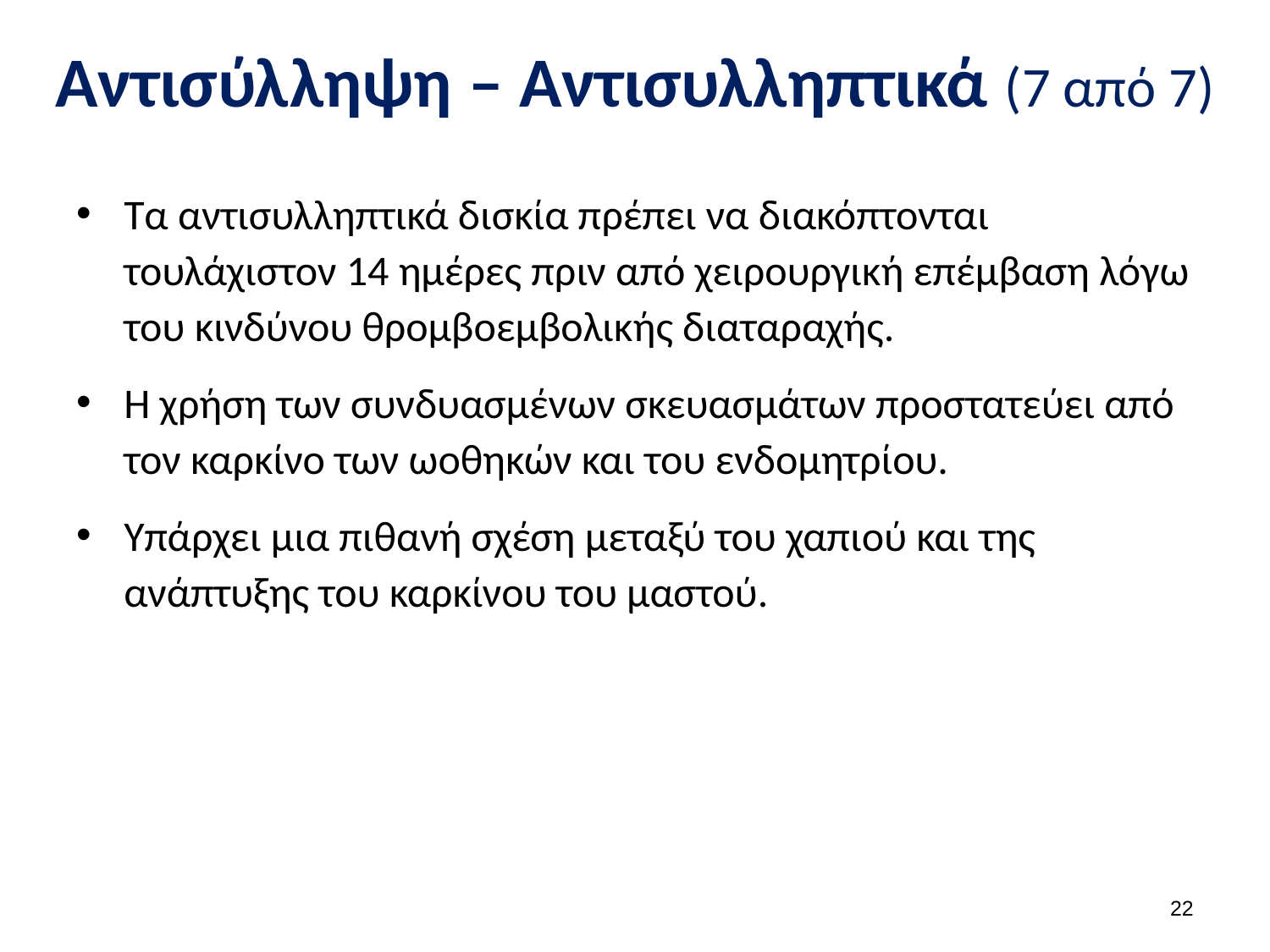

# Αντισύλληψη – Αντισυλληπτικά (7 από 7)
Τα αντισυλληπτικά δισκία πρέπει να διακόπτονται τουλάχιστον 14 ημέρες πριν από χειρουργική επέμβαση λόγω του κινδύνου θρομβοεμβολικής διαταραχής.
Η χρήση των συνδυασμένων σκευασμάτων προστατεύει από τον καρκίνο των ωοθηκών και του ενδομητρίου.
Υπάρχει μια πιθανή σχέση μεταξύ του χαπιού και της ανάπτυξης του καρκίνου του μαστού.
22